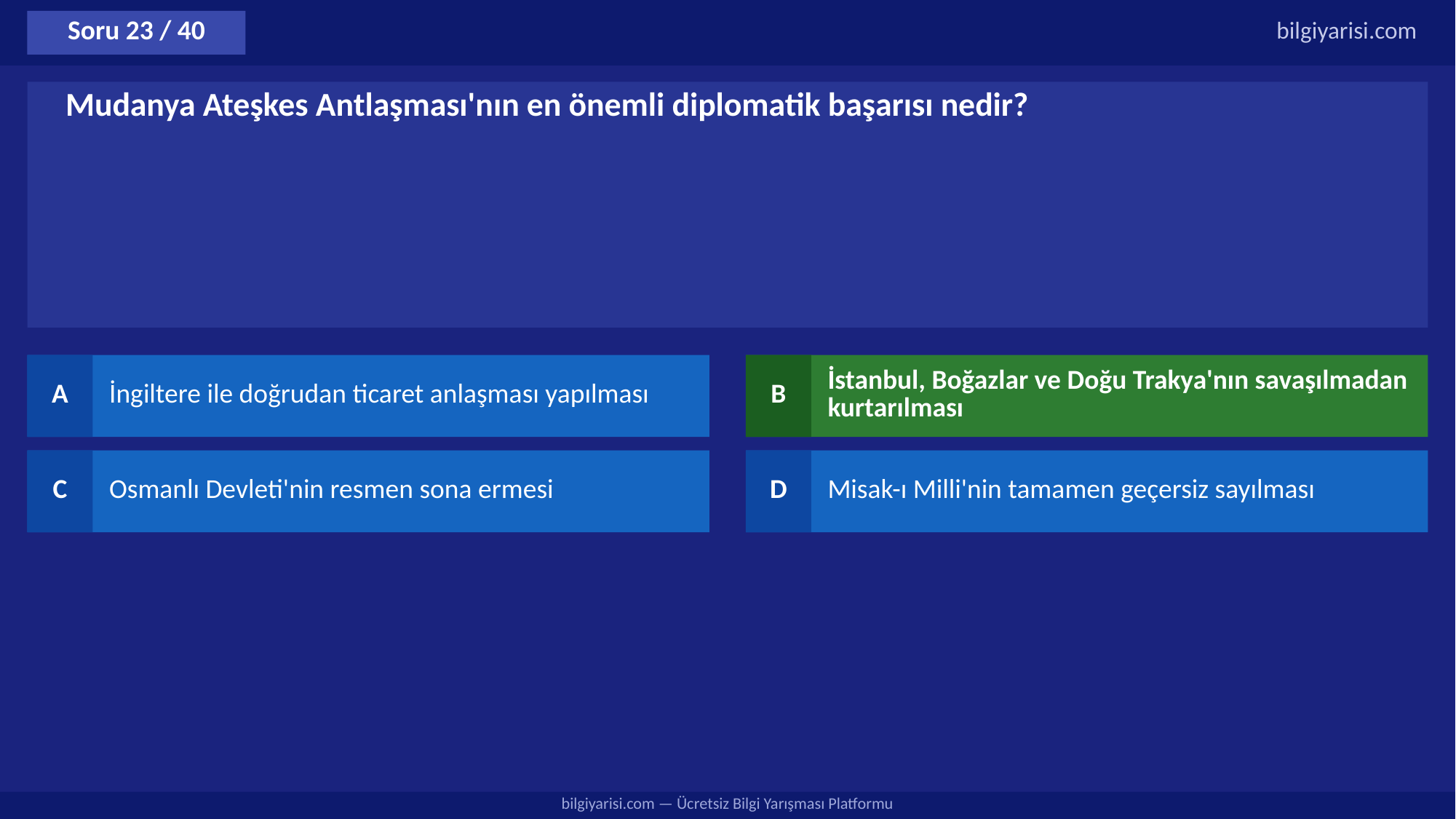

Soru 23 / 40
bilgiyarisi.com

Mudanya Ateşkes Antlaşması'nın en önemli diplomatik başarısı nedir?

A
İngiltere ile doğrudan ticaret anlaşması yapılması

B
İstanbul, Boğazlar ve Doğu Trakya'nın savaşılmadan kurtarılması

C
Osmanlı Devleti'nin resmen sona ermesi

D
Misak-ı Milli'nin tamamen geçersiz sayılması
bilgiyarisi.com — Ücretsiz Bilgi Yarışması Platformu